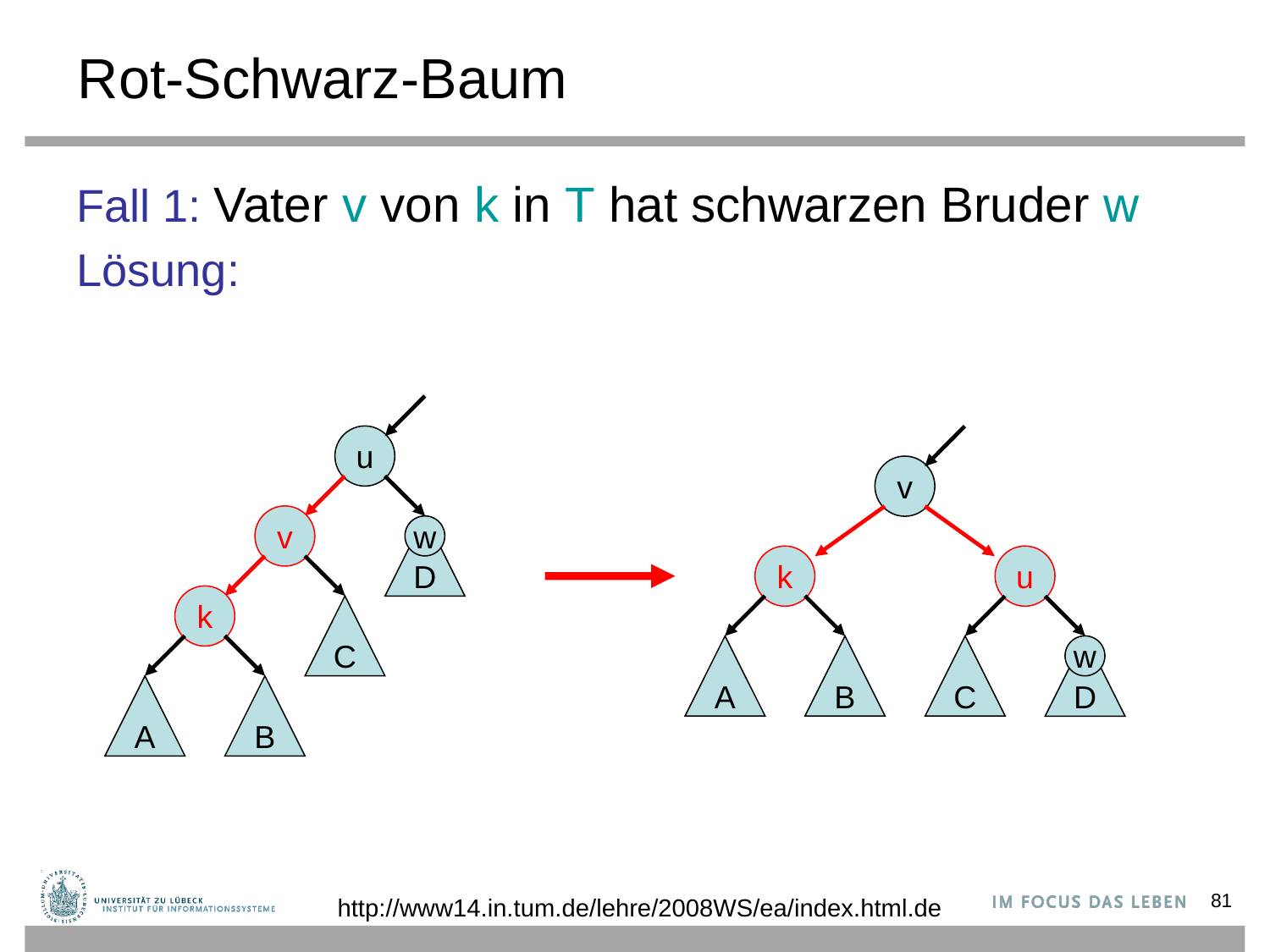

# Rot-Schwarz-Baum
Fall 1: Vater v von k in T hat schwarzen Bruder w
Lösung:

u

v

v

w
D
k
u

k
C

w
A
B
C
D
A
B
http://www14.in.tum.de/lehre/2008WS/ea/index.html.de
81